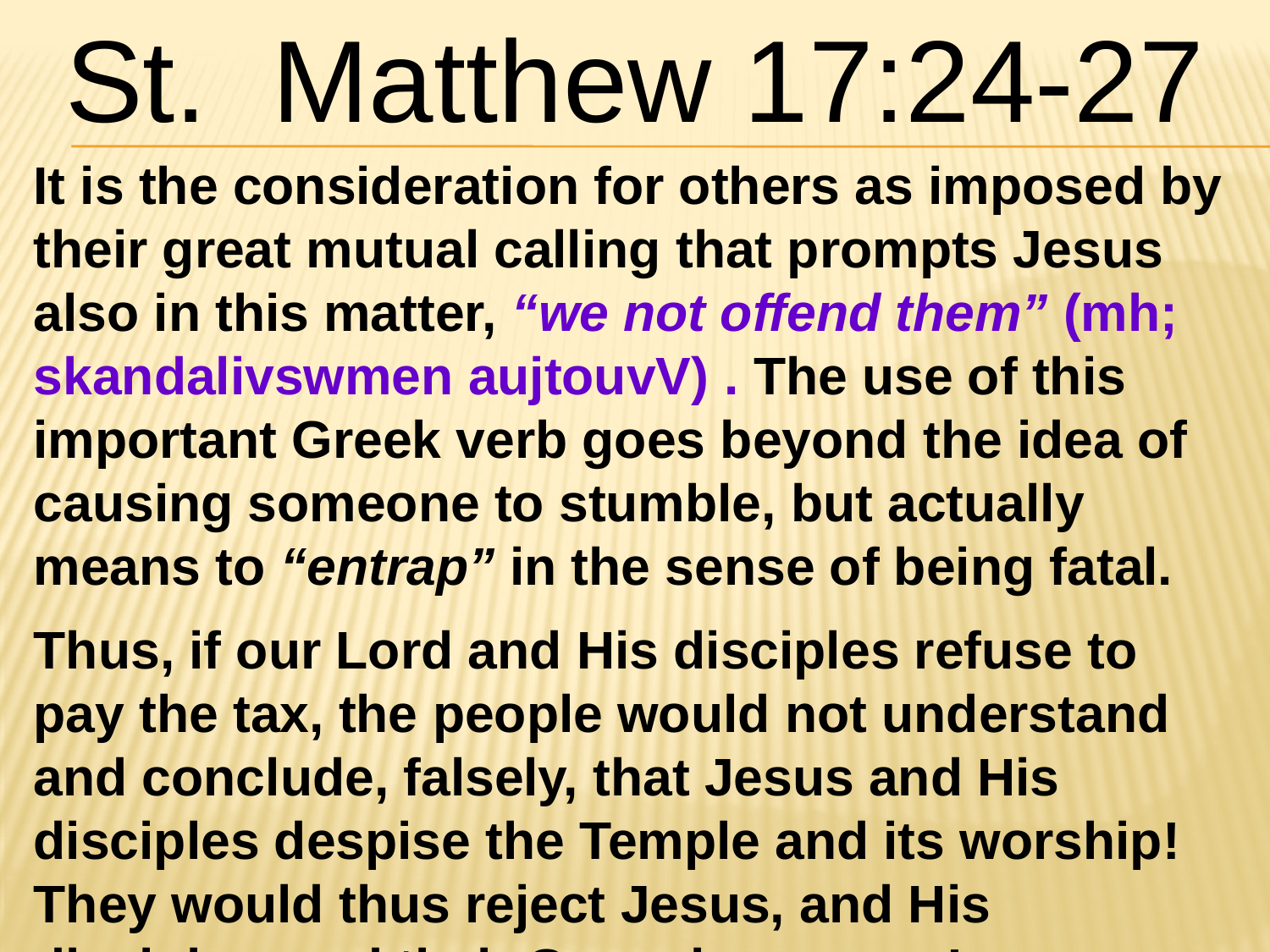

St.  Matthew 17:24-27
It is the consideration for others as imposed by their great mutual calling that prompts Jesus also in this matter, “we not offend them” (mh; skandalivswmen aujtouvV) . The use of this important Greek verb goes beyond the idea of causing someone to stumble, but actually means to “entrap” in the sense of being fatal.
Thus, if our Lord and His disciples refuse to pay the tax, the people would not understand and conclude, falsely, that Jesus and His disciples despise the Temple and its worship!  They would thus reject Jesus, and His disciples, and their Gospel message!